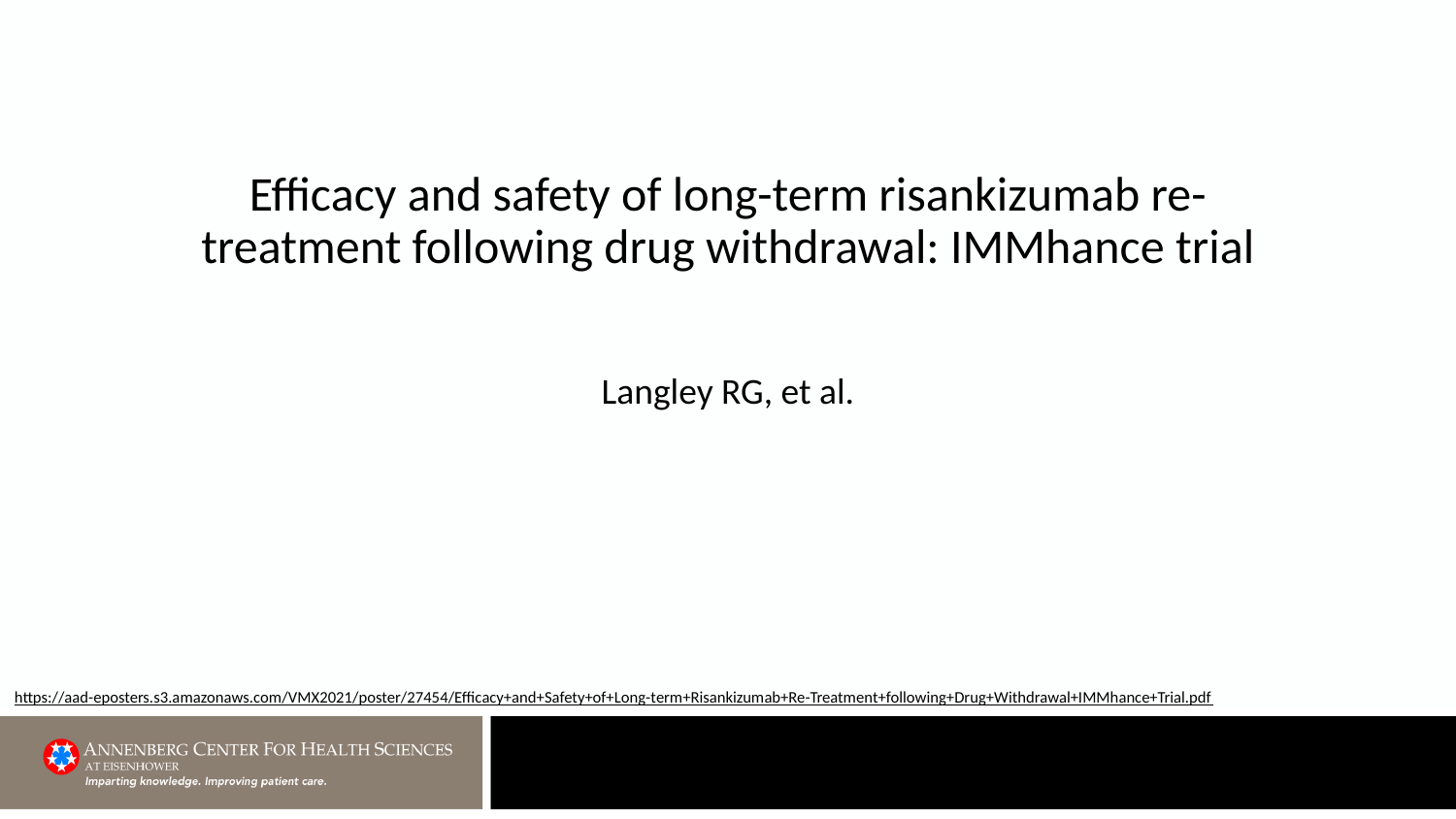

# Efficacy and safety of long-term risankizumab re-treatment following drug withdrawal: IMMhance trial Langley RG, et al.
https://aad-eposters.s3.amazonaws.com/VMX2021/poster/27454/Efficacy+and+Safety+of+Long-term+Risankizumab+Re-Treatment+following+Drug+Withdrawal+IMMhance+Trial.pdf